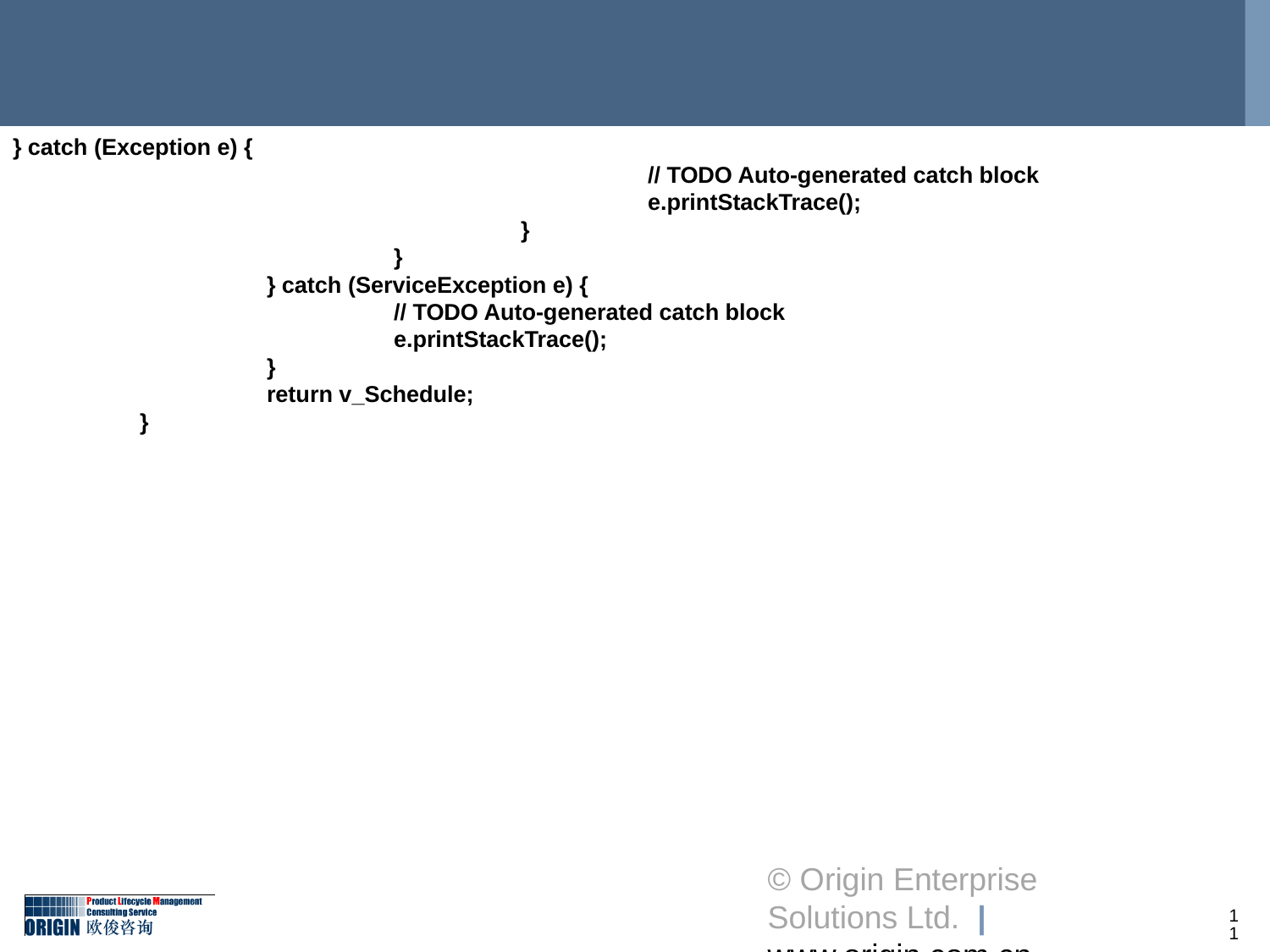

# } catch (Exception e) { // TODO Auto-generated catch block e.printStackTrace(); } } } catch (ServiceException e) { // TODO Auto-generated catch block e.printStackTrace(); } return v_Schedule; }
11
© Origin Enterprise Solutions Ltd.  |   www.origin.com.cn